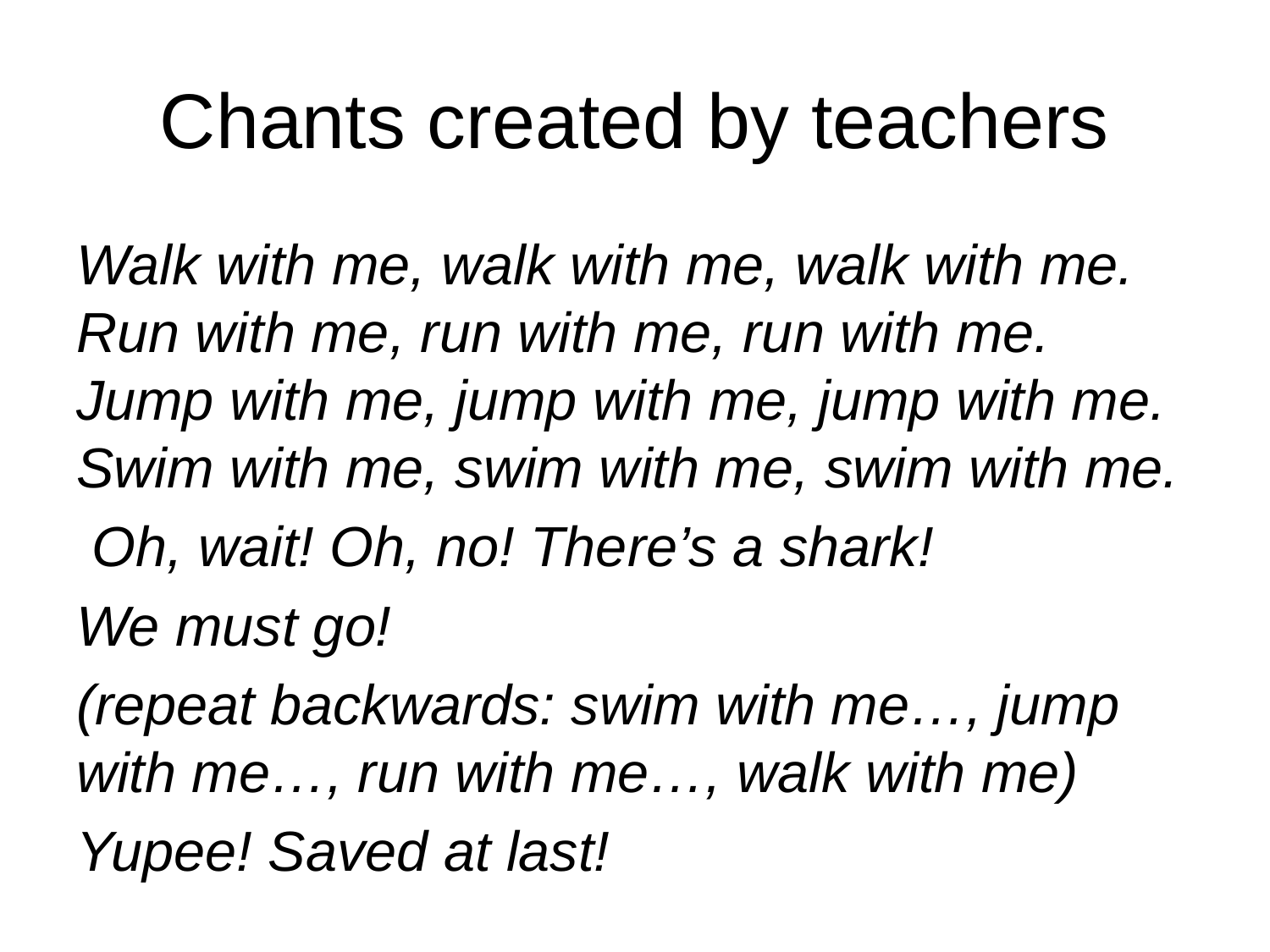

# Chants created by teachers
Walk with me, walk with me, walk with me. Run with me, run with me, run with me. Jump with me, jump with me, jump with me. Swim with me, swim with me, swim with me.
 Oh, wait! Oh, no! There’s a shark!
We must go!
(repeat backwards: swim with me…, jump with me…, run with me…, walk with me)
Yupee! Saved at last!